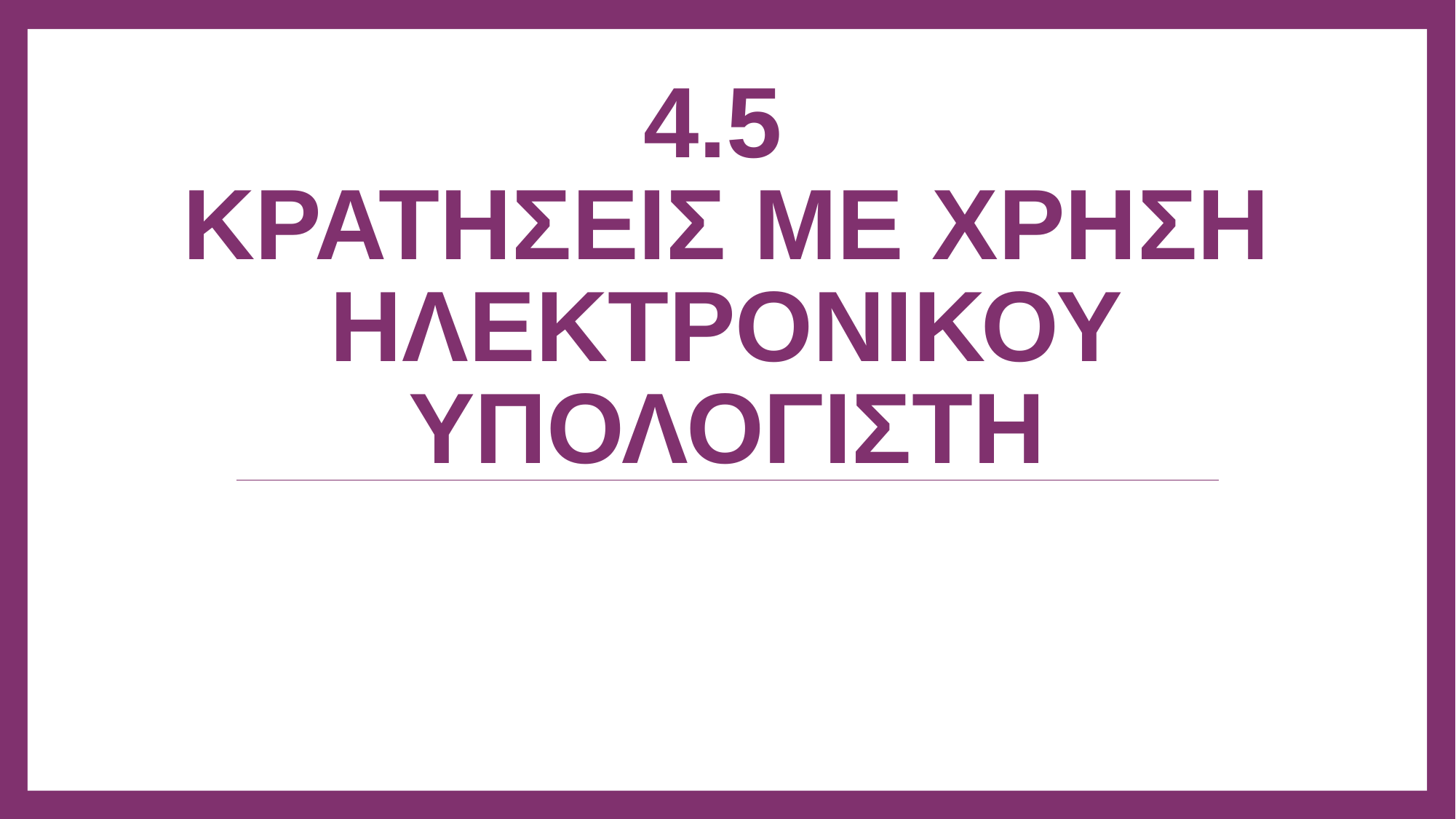

# 4.5 κρατησεισ με χρηση ηλεκτρονικου υπολογιστη